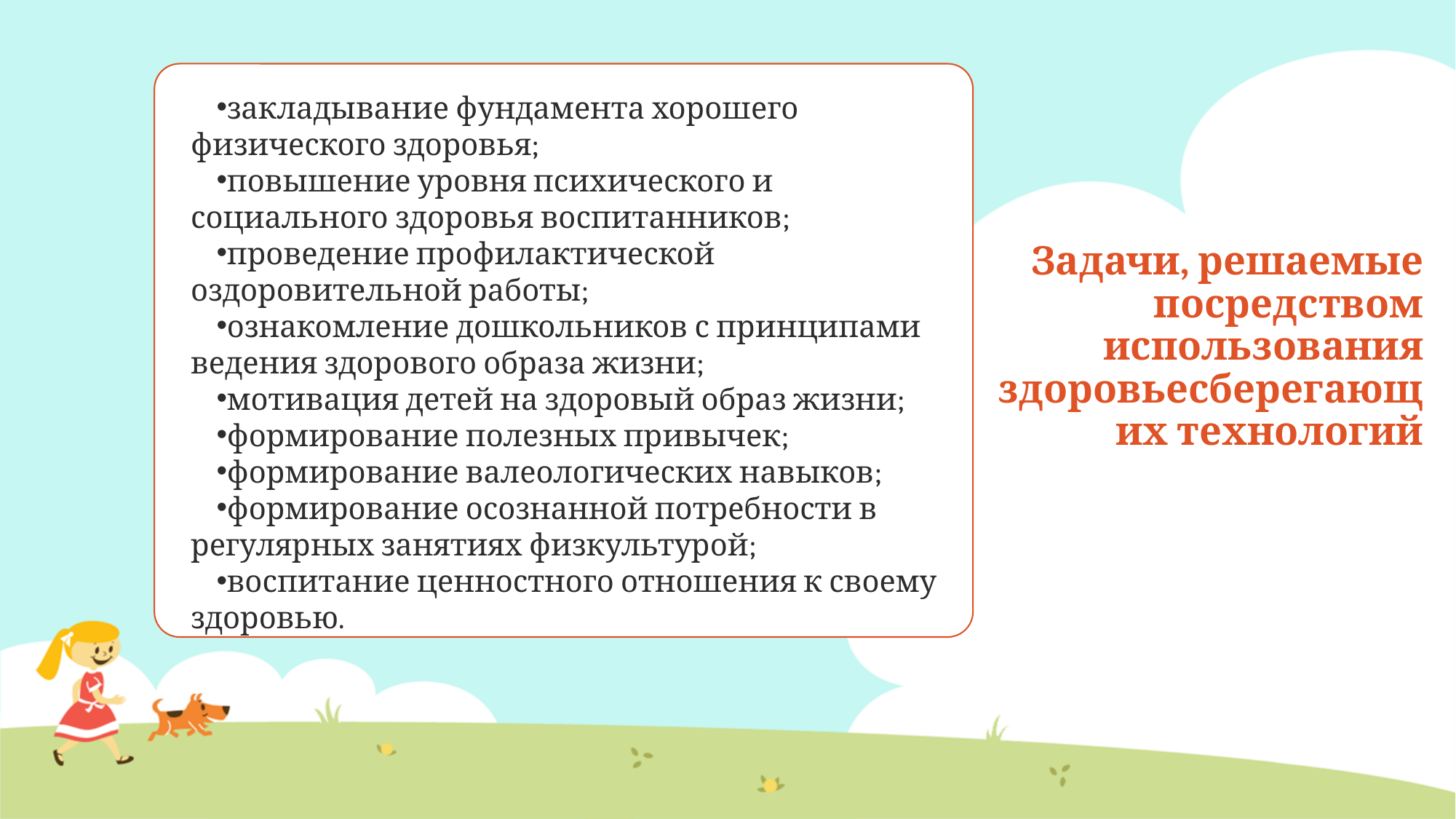

закладывание фундамента хорошего физического здоровья;
повышение уровня психического и социального здоровья воспитанников;
проведение профилактической оздоровительной работы;
ознакомление дошкольников с принципами ведения здорового образа жизни;
мотивация детей на здоровый образ жизни;
формирование полезных привычек;
формирование валеологических навыков;
формирование осознанной потребности в регулярных занятиях физкультурой;
воспитание ценностного отношения к своему здоровью.
# Задачи, решаемые посредством использования здоровьесберегающих технологий